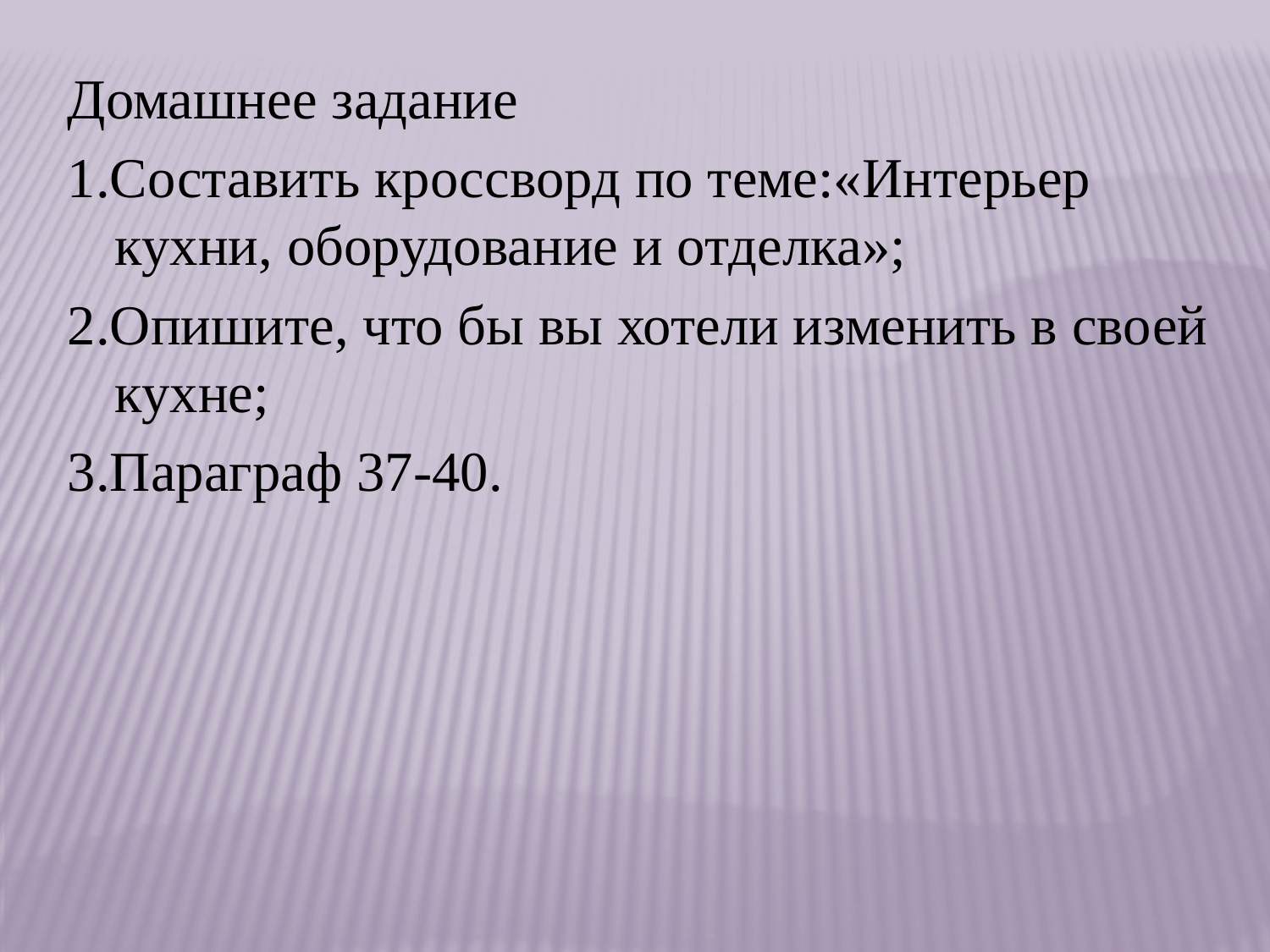

Домашнее задание
1.Составить кроссворд по теме:«Интерьер кухни, оборудование и отделка»;
2.Опишите, что бы вы хотели изменить в своей кухне;
3.Параграф 37-40.